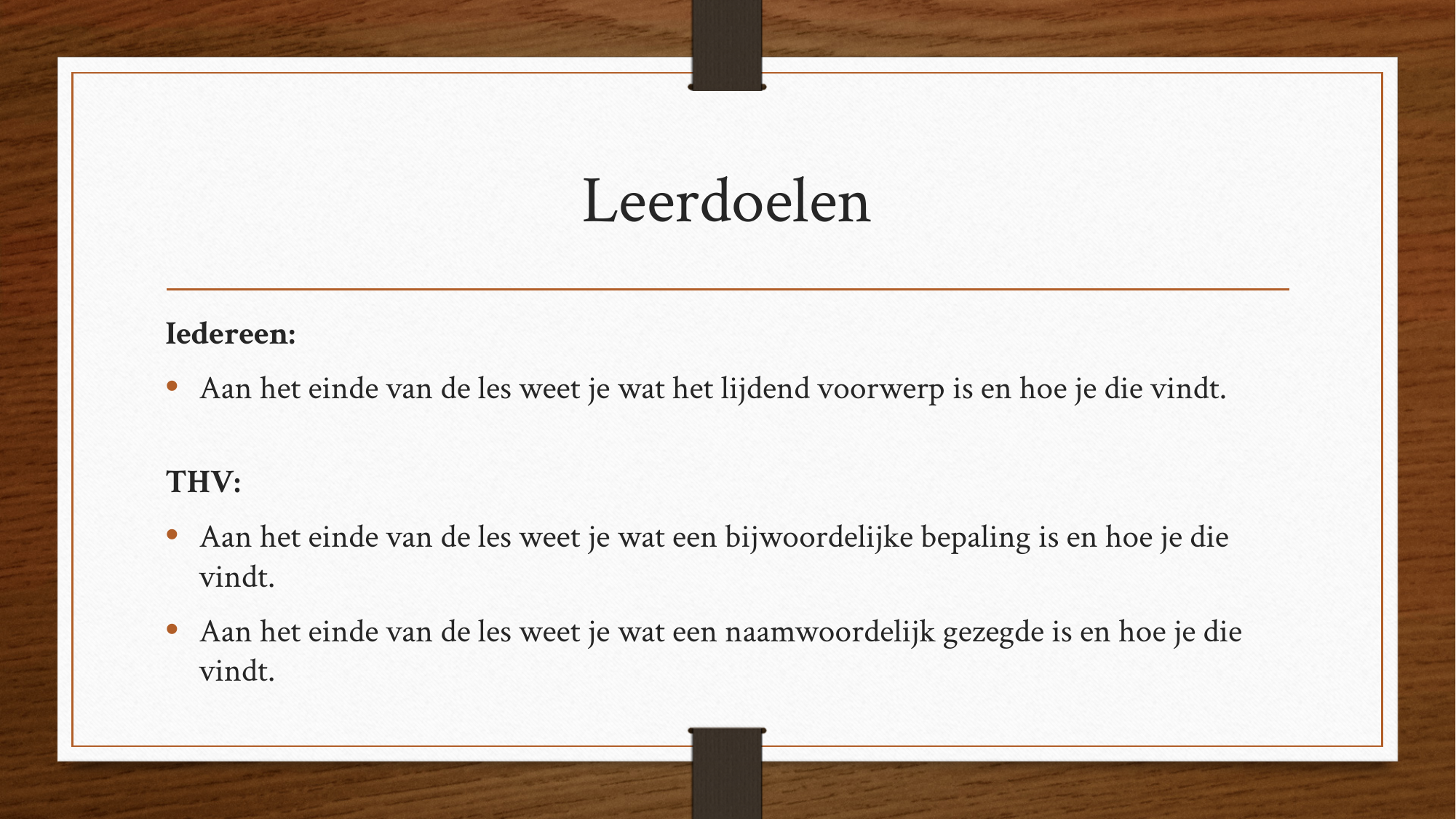

# Leerdoelen
Iedereen:
Aan het einde van de les weet je wat het lijdend voorwerp is en hoe je die vindt.
THV:
Aan het einde van de les weet je wat een bijwoordelijke bepaling is en hoe je die vindt.
Aan het einde van de les weet je wat een naamwoordelijk gezegde is en hoe je die vindt.